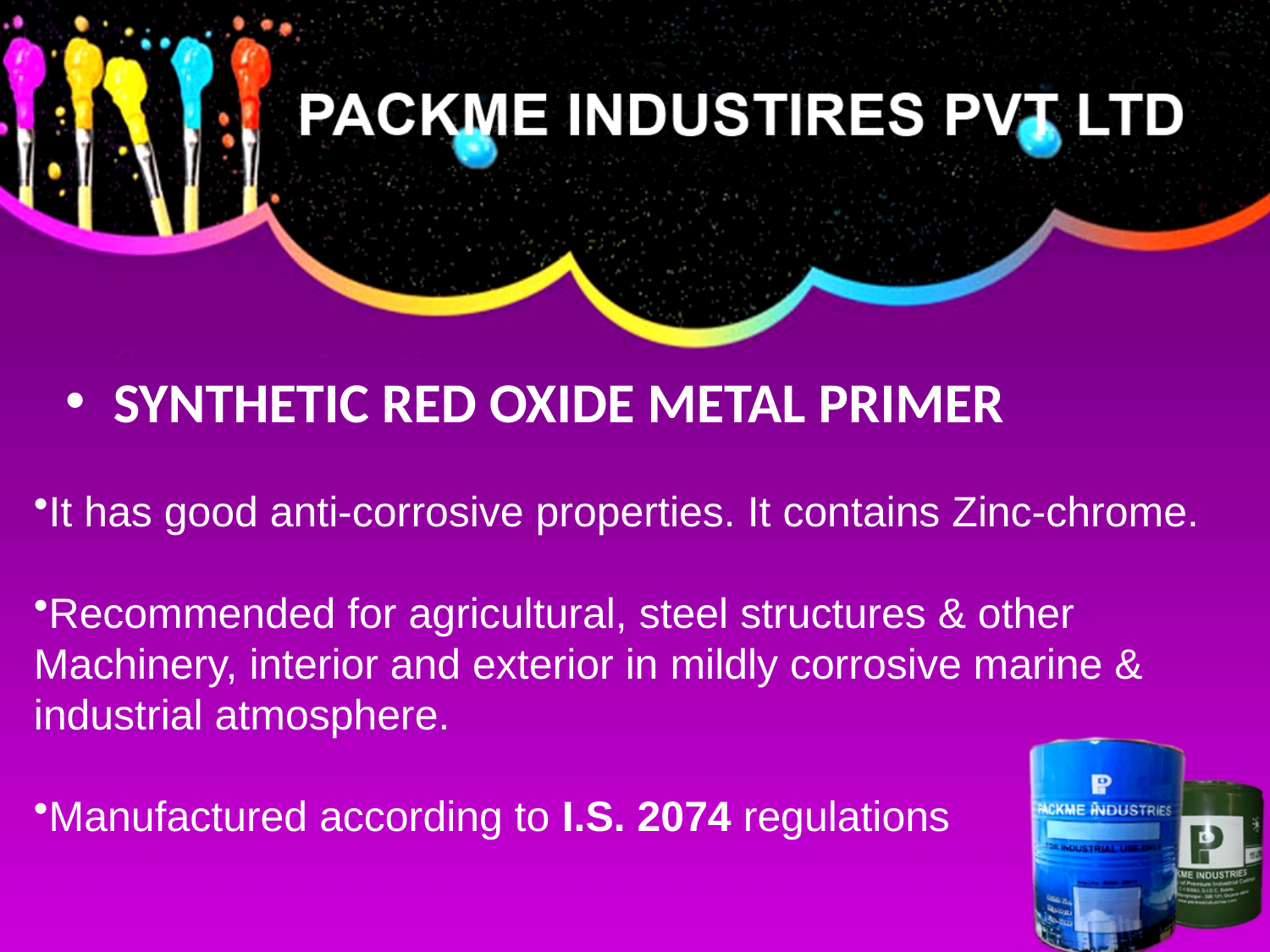

SYNTHETIC RED OXIDE METAL PRIMER
It has good anti-corrosive properties. It contains Zinc-chrome.

Recommended for agricultural, steel structures & other
Machinery, interior and exterior in mildly corrosive marine &
industrial atmosphere.

Manufactured according to I.S. 2074 regulations